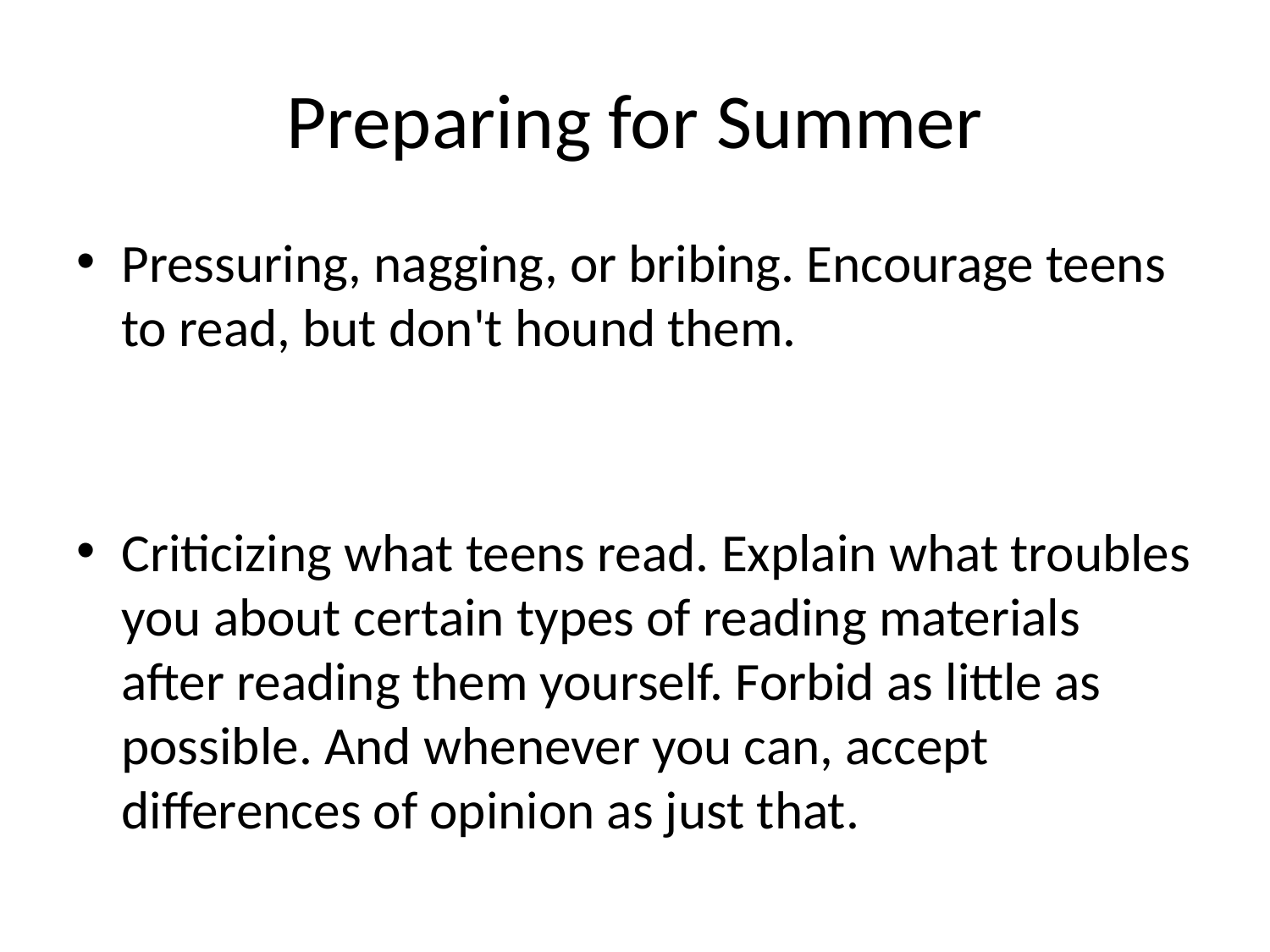

# Preparing for Summer
Pressuring, nagging, or bribing. Encourage teens to read, but don't hound them.

Criticizing what teens read. Explain what troubles you about certain types of reading materials after reading them yourself. Forbid as little as possible. And whenever you can, accept differences of opinion as just that.